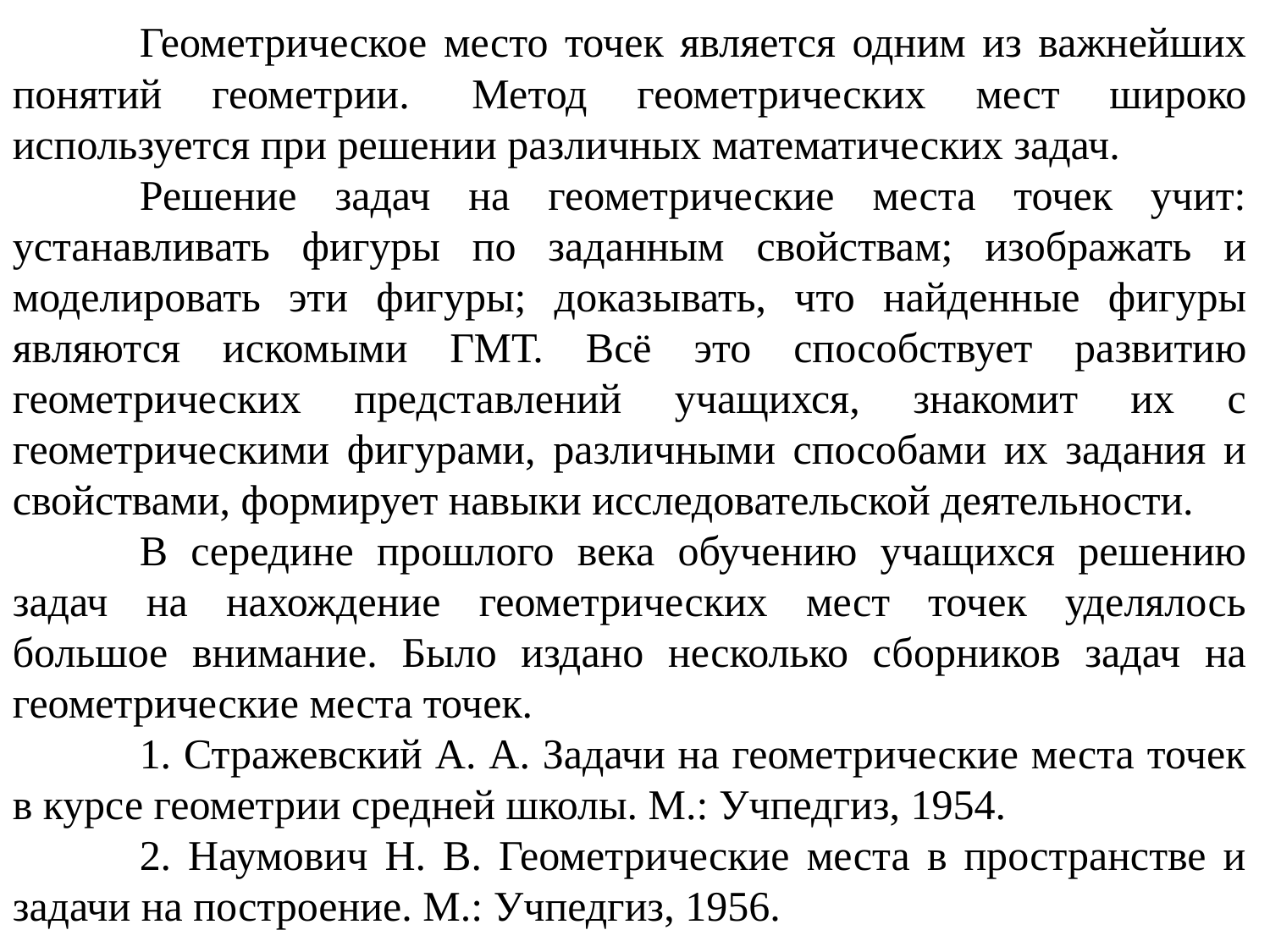

Геометрическое место точек является одним из важнейших понятий геометрии. 	Метод геометрических мест широко используется при решении различных математических задач.
	Решение задач на геометрические места точек учит: устанавливать фигуры по заданным свойствам; изображать и моделировать эти фигуры; доказывать, что найденные фигуры являются искомыми ГМТ. Всё это способствует развитию геометрических представлений учащихся, знакомит их с геометрическими фигурами, различными способами их задания и свойствами, формирует навыки исследовательской деятельности.
	В середине прошлого века обучению учащихся решению задач на нахождение геометрических мест точек уделялось большое внимание. Было издано несколько сборников задач на геометрические места точек.
	1. Стражевский А. А. Задачи на геометрические места точек в курсе геометрии средней школы. М.: Учпедгиз, 1954.
	2. Наумович Н. В. Геометрические места в пространстве и задачи на построение. М.: Учпедгиз, 1956.